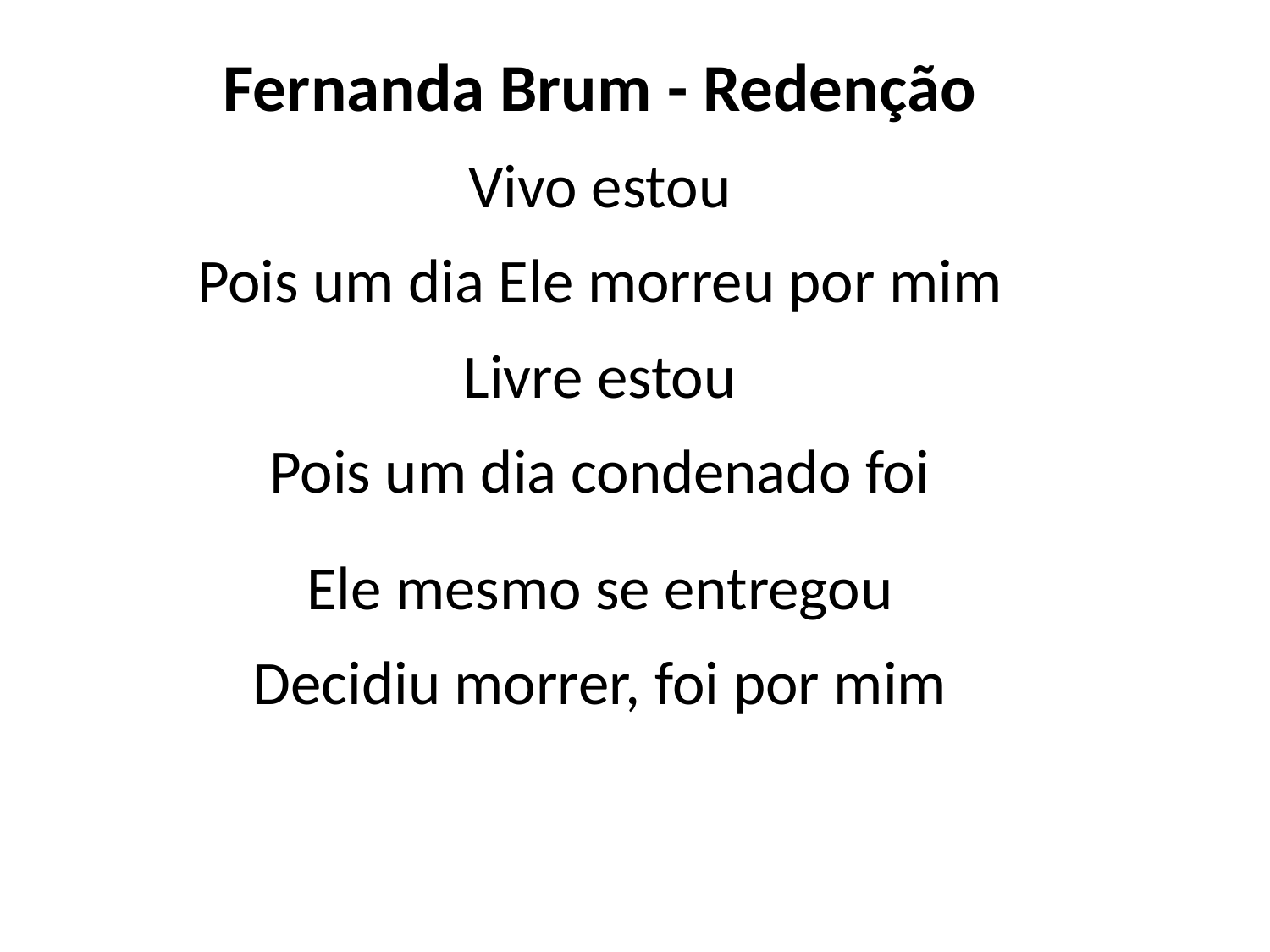

Fernanda Brum - Redenção

Vivo estou

Pois um dia Ele morreu por mim

Livre estou

Pois um dia condenado foi

Ele mesmo se entregou

Decidiu morrer, foi por mim
#